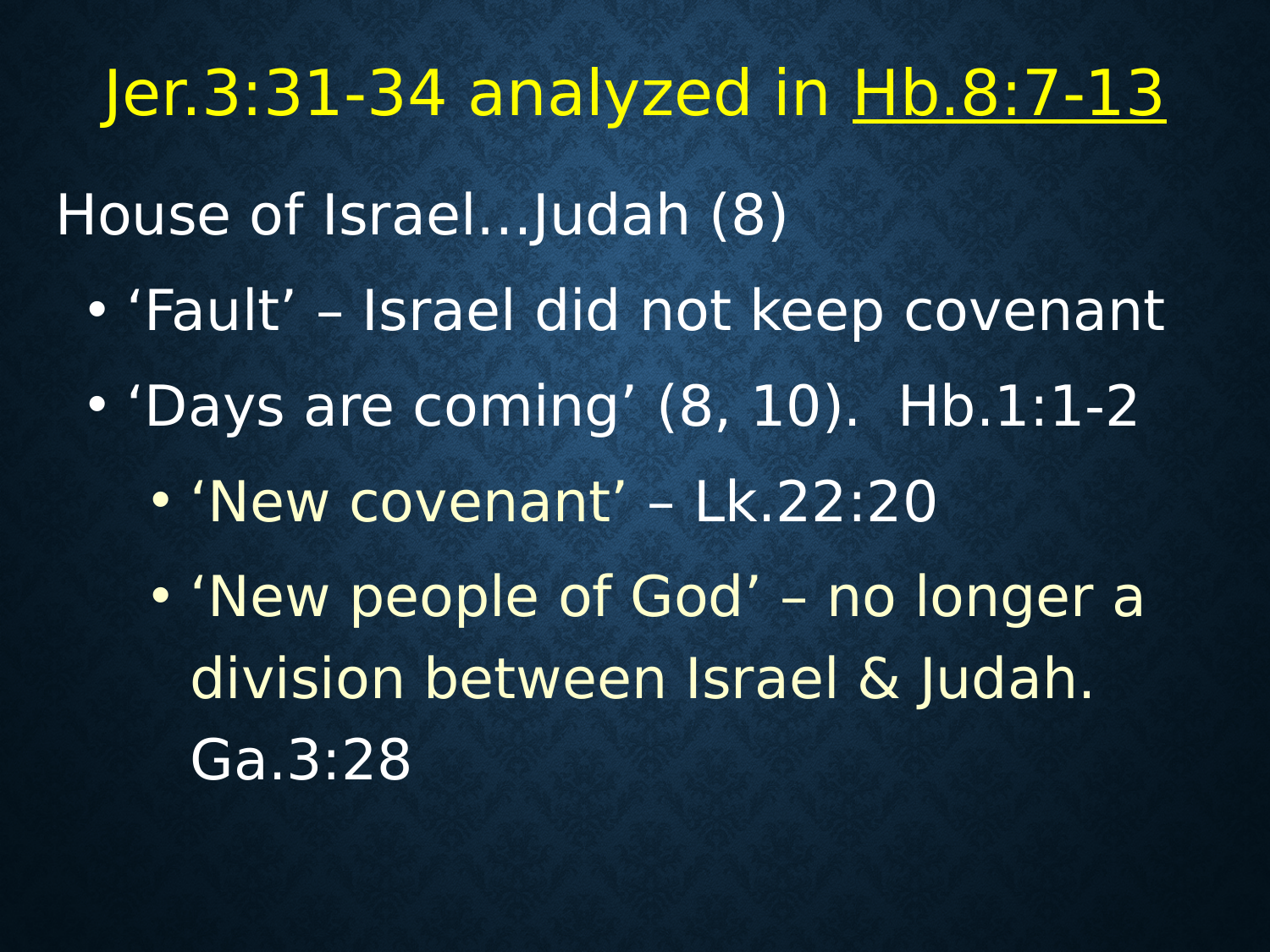

# Jer.3:31-34 analyzed in Hb.8:7-13
House of Israel…Judah (8)
‘Fault’ – Israel did not keep covenant
‘Days are coming’ (8, 10).  Hb.1:1-2
‘New covenant’ – Lk.22:20
‘New people of God’ – no longer a division between Israel & Judah.  Ga.3:28